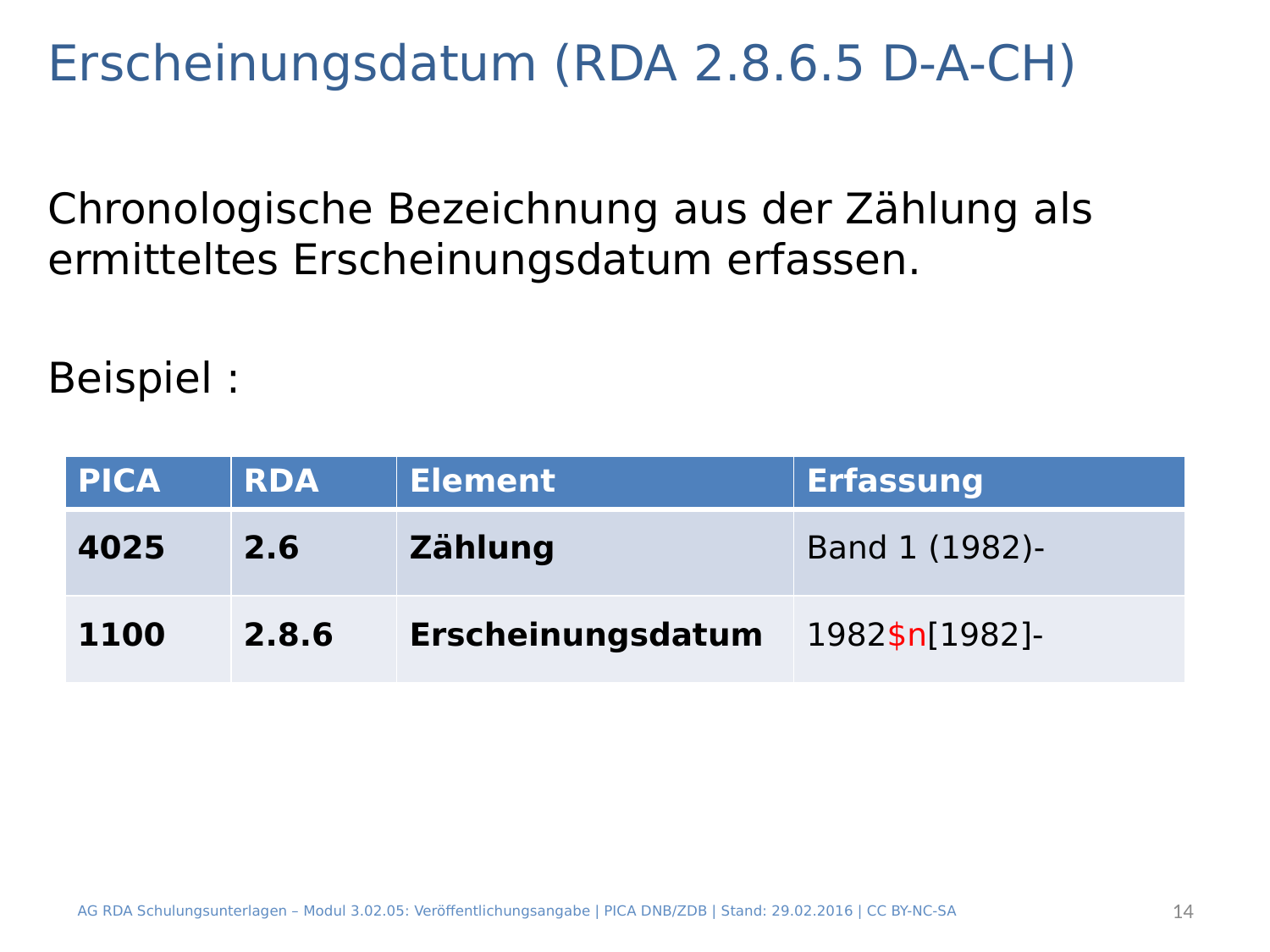

# Erscheinungsdatum (RDA 2.8.6.5 D-A-CH)

Chronologische Bezeichnung aus der Zählung als ermitteltes Erscheinungsdatum erfassen.

Beispiel :

| PICA | RDA | Element | Erfassung |
| --- | --- | --- | --- |
| 4025 | 2.6 | Zählung | Band 1 (1982)- |
| 1100 | 2.8.6 | Erscheinungsdatum | 1982$n[1982]- |
AG RDA Schulungsunterlagen – Modul 3.02.05: Veröffentlichungsangabe | PICA DNB/ZDB | Stand: 29.02.2016 | CC BY-NC-SA
14